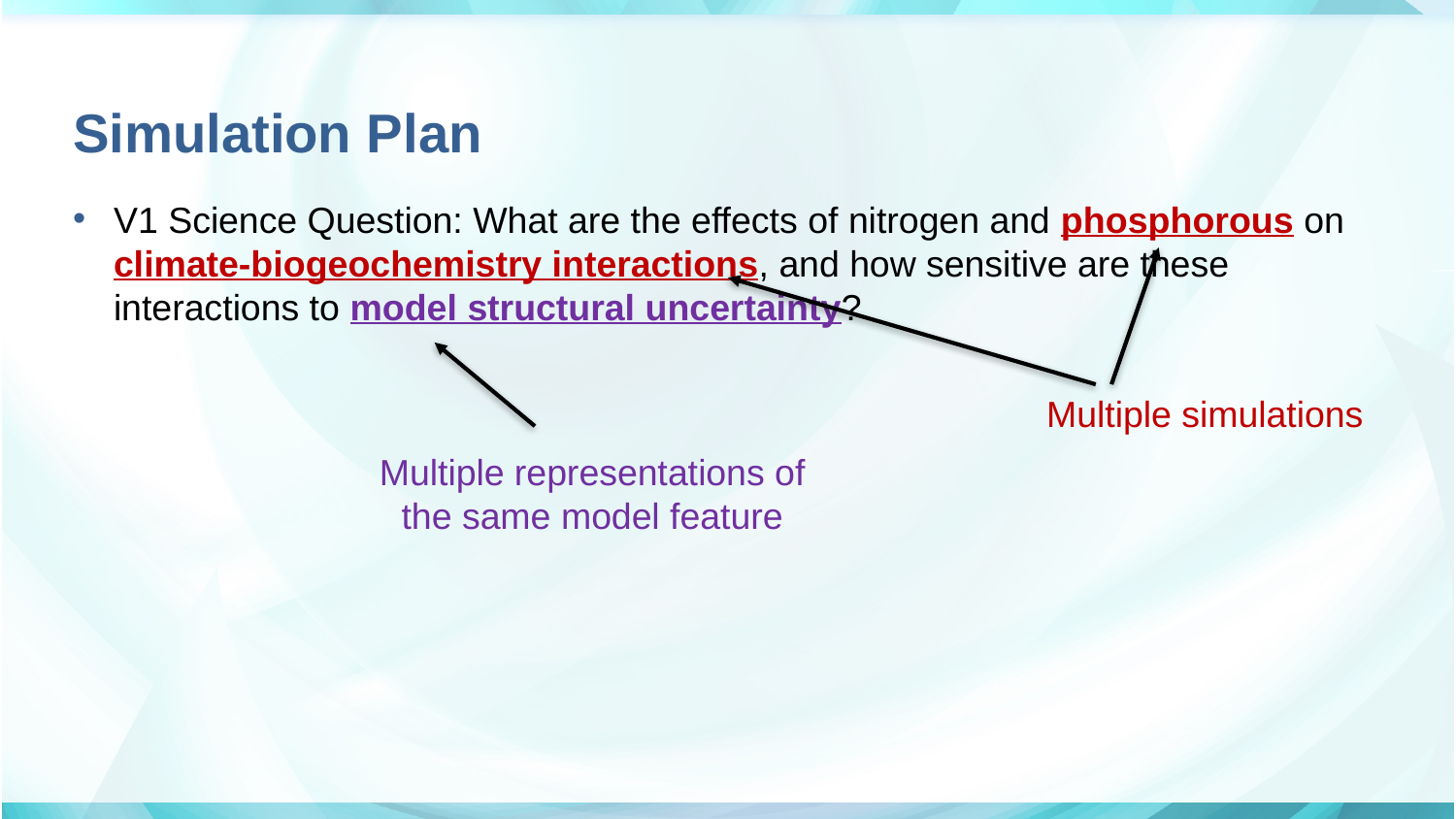

# Simulation Plan
V1 Science Question: What are the effects of nitrogen and phosphorous on climate-biogeochemistry interactions, and how sensitive are these interactions to model structural uncertainty?

Multiple simulations
Multiple representations of the same model feature